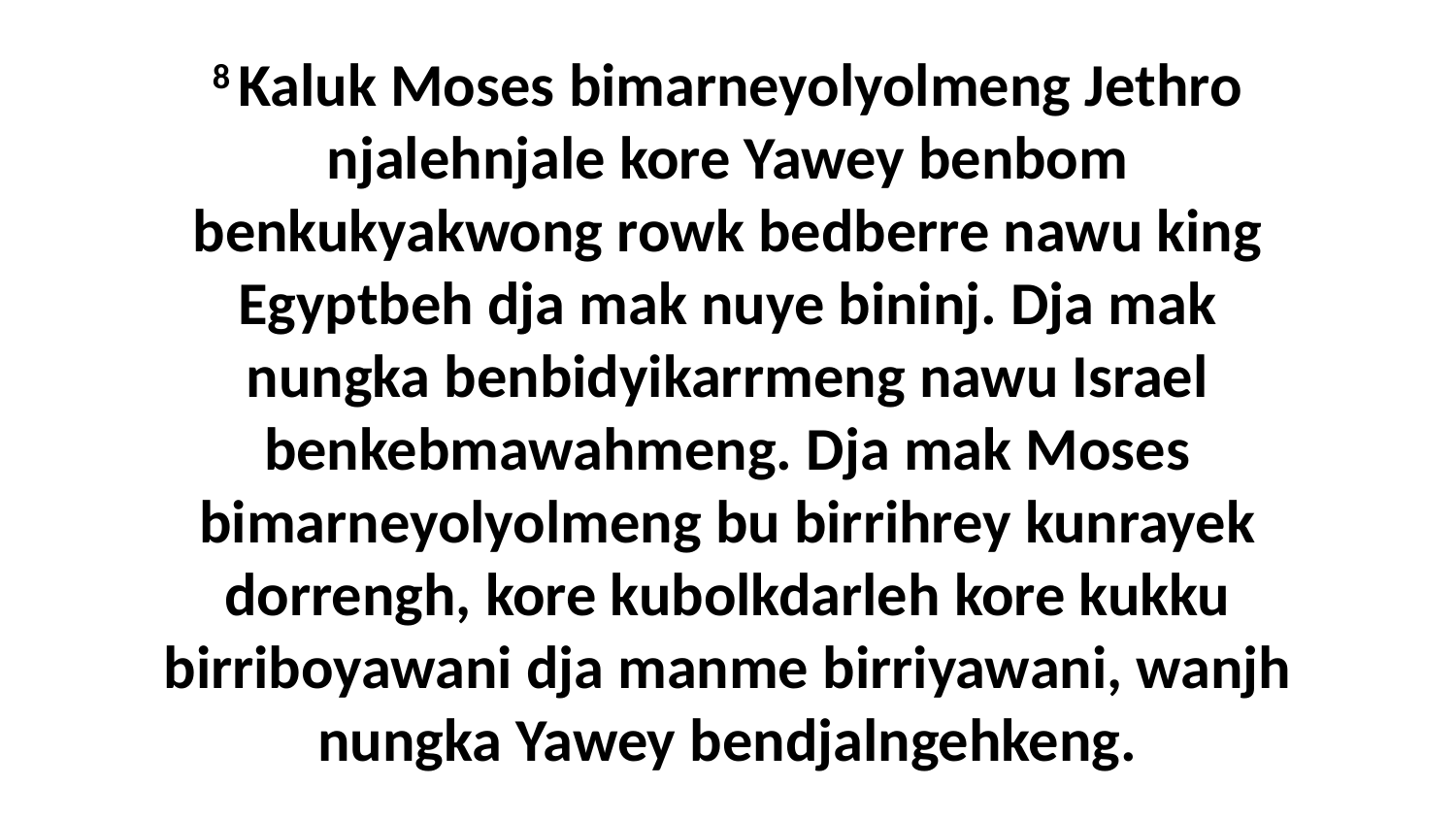

8 Kaluk Moses bimarneyolyolmeng Jethro njalehnjale kore Yawey benbom benkukyakwong rowk bedberre nawu king Egyptbeh dja mak nuye bininj. Dja mak nungka benbidyikarrmeng nawu Israel benkebmawahmeng. Dja mak Moses bimarneyolyolmeng bu birrihrey kunrayek dorrengh, kore kubolkdarleh kore kukku birriboyawani dja manme birriyawani, wanjh nungka Yawey bendjalngehkeng.